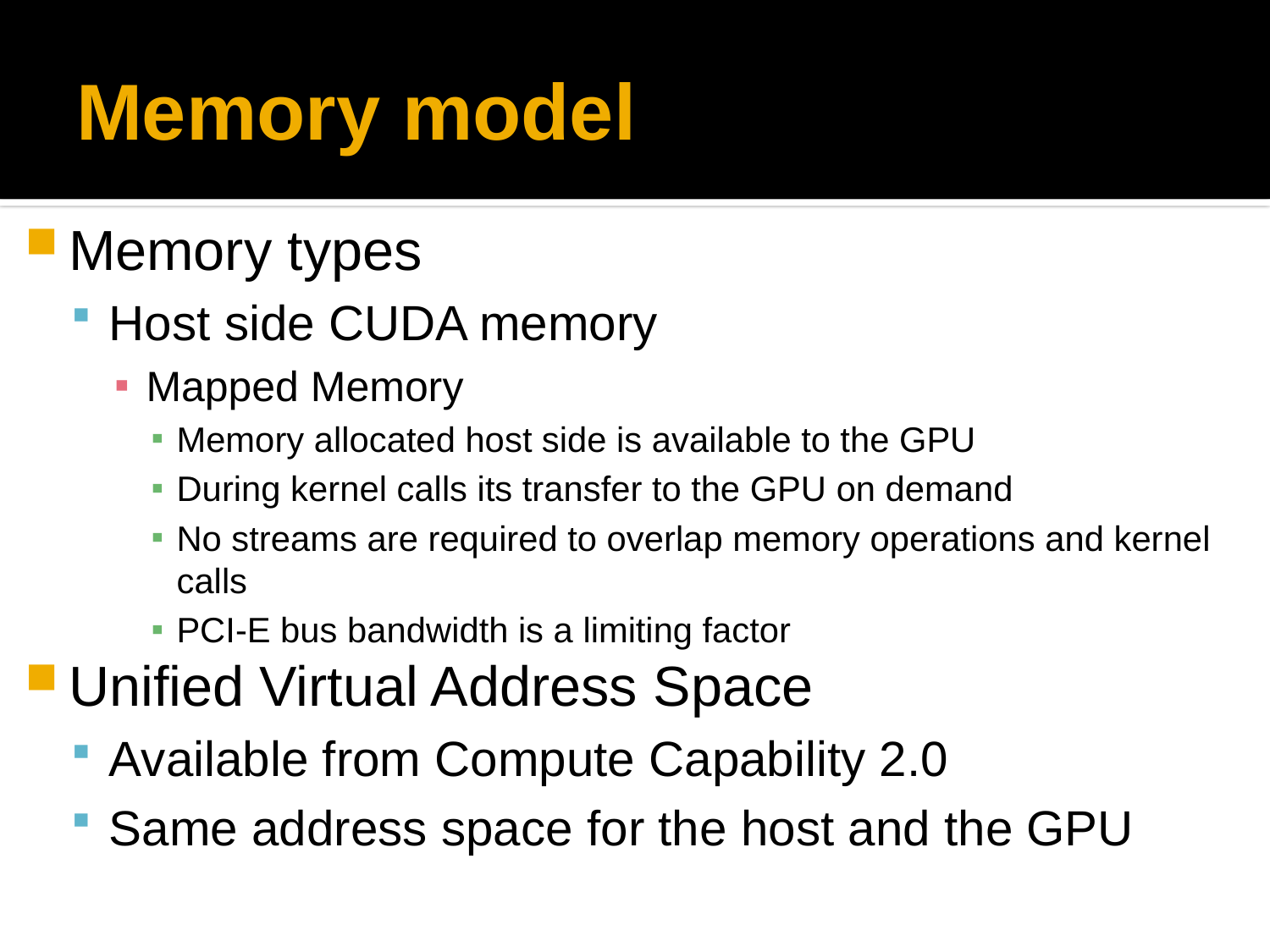

# Memory model
Memory types
Host side CUDA memory
Mapped Memory
Memory allocated host side is available to the GPU
During kernel calls its transfer to the GPU on demand
No streams are required to overlap memory operations and kernel calls
PCI-E bus bandwidth is a limiting factor
Unified Virtual Address Space
Available from Compute Capability 2.0
Same address space for the host and the GPU